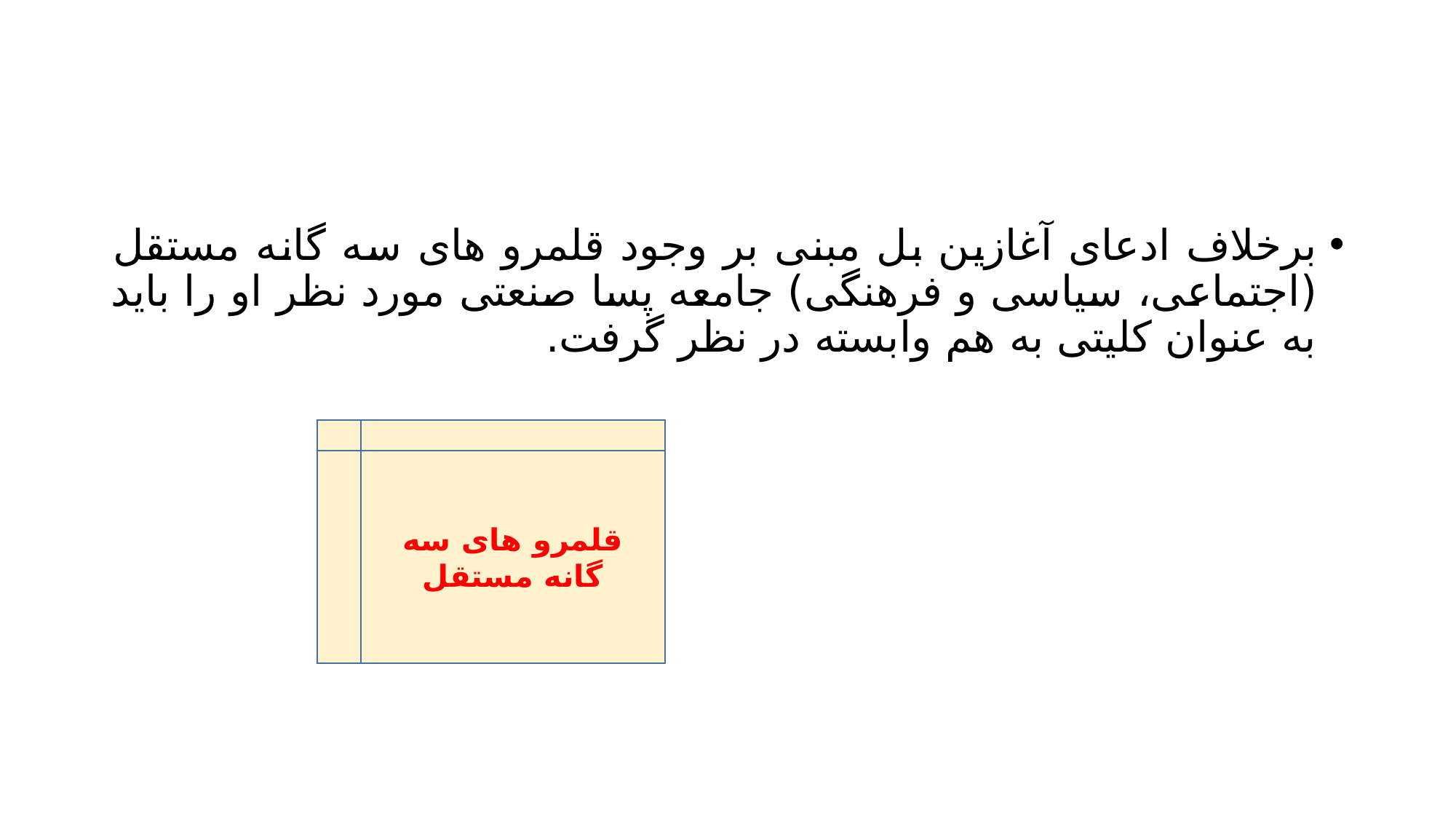

#
برخلاف ادعای آغازین بل مبنی بر وجود قلمرو های سه گانه مستقل (اجتماعی، سیاسی و فرهنگی) جامعه پسا صنعتی مورد نظر او را باید به عنوان کلیتی به هم وابسته در نظر گرفت.
قلمرو های سه گانه مستقل